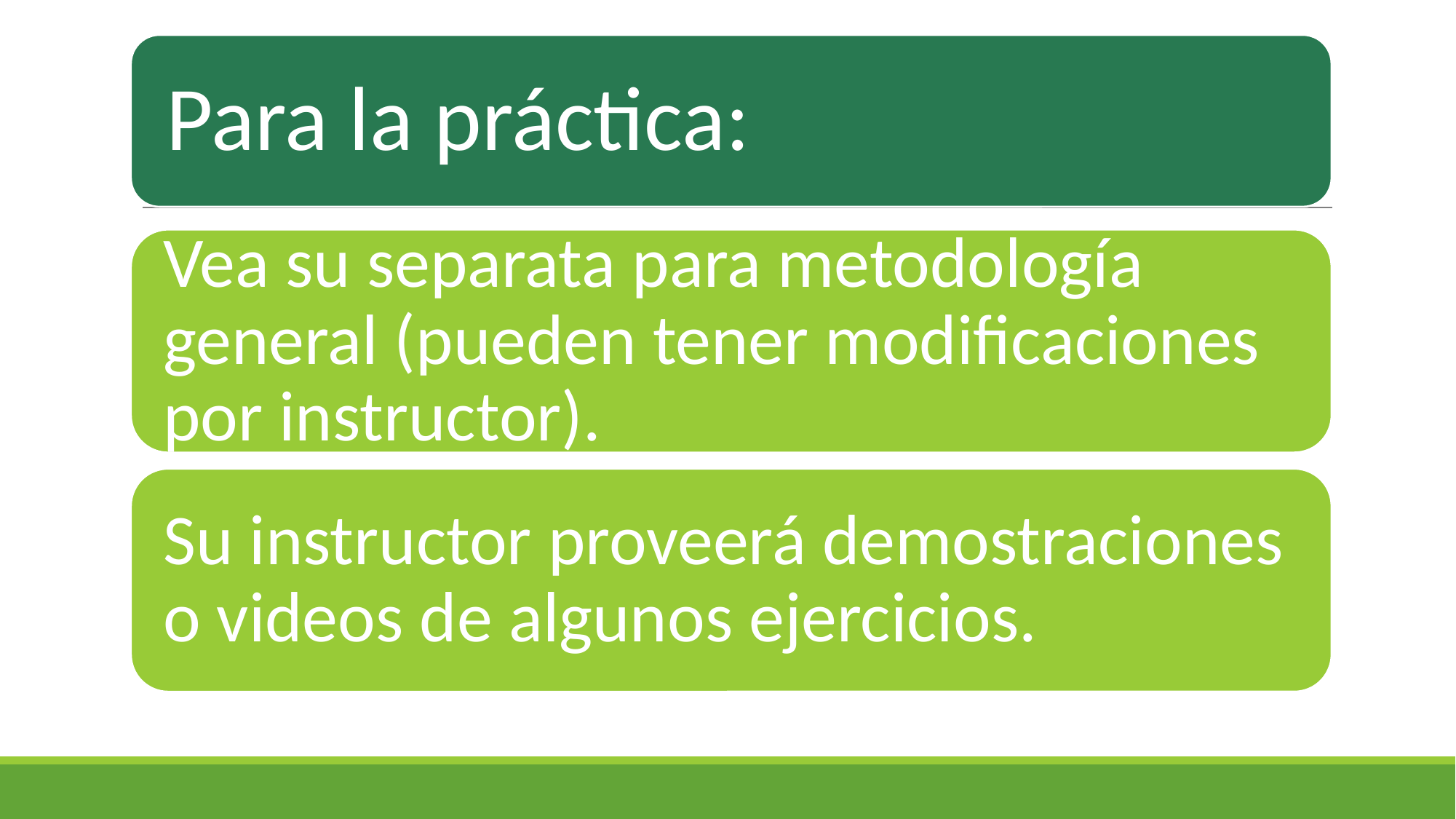

Para la práctica:

Vea su separata para metodología general (pueden tener modificaciones por instructor).

Su instructor proveerá demostraciones o videos de algunos ejercicios.